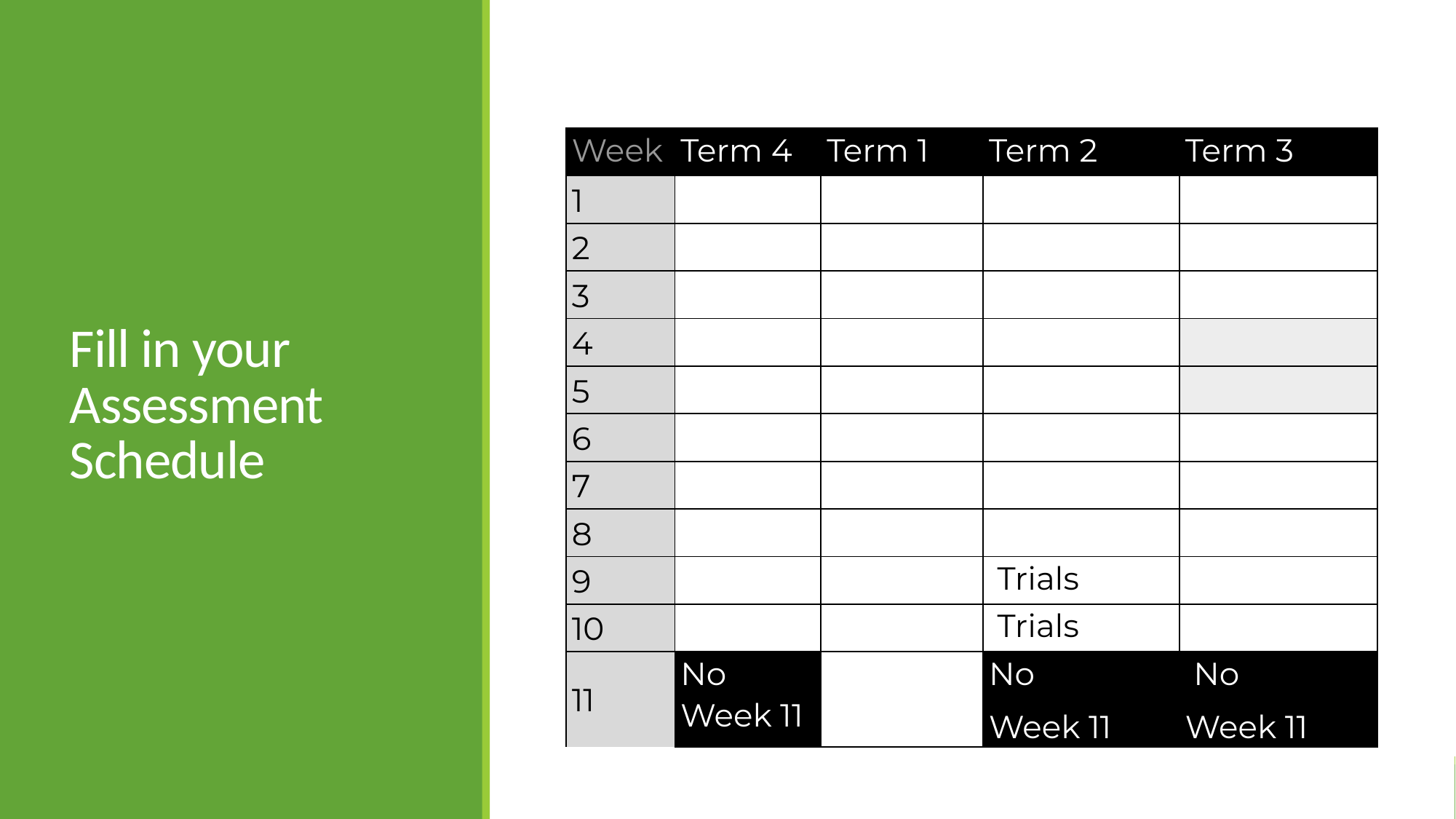

# Fill in your Assessment Schedule
| Week | Term 4 | Term 1 | Term 2 | Term 3 |
| --- | --- | --- | --- | --- |
| 1 |  |  |  |  |
| 2 |  |  |  |  |
| 3 |  |  |  |  |
| 4 |  |  |  |  |
| 5 |  |  |  |  |
| 6 |  |  |  |  |
| 7 |  |  |  |  |
| 8 |  |  |  |  |
| 9 |  |  | Trials |  |
| 10 |  |  | Trials |  |
| 11 | No Week 11 |  | No Week 11 | No Week 11 |